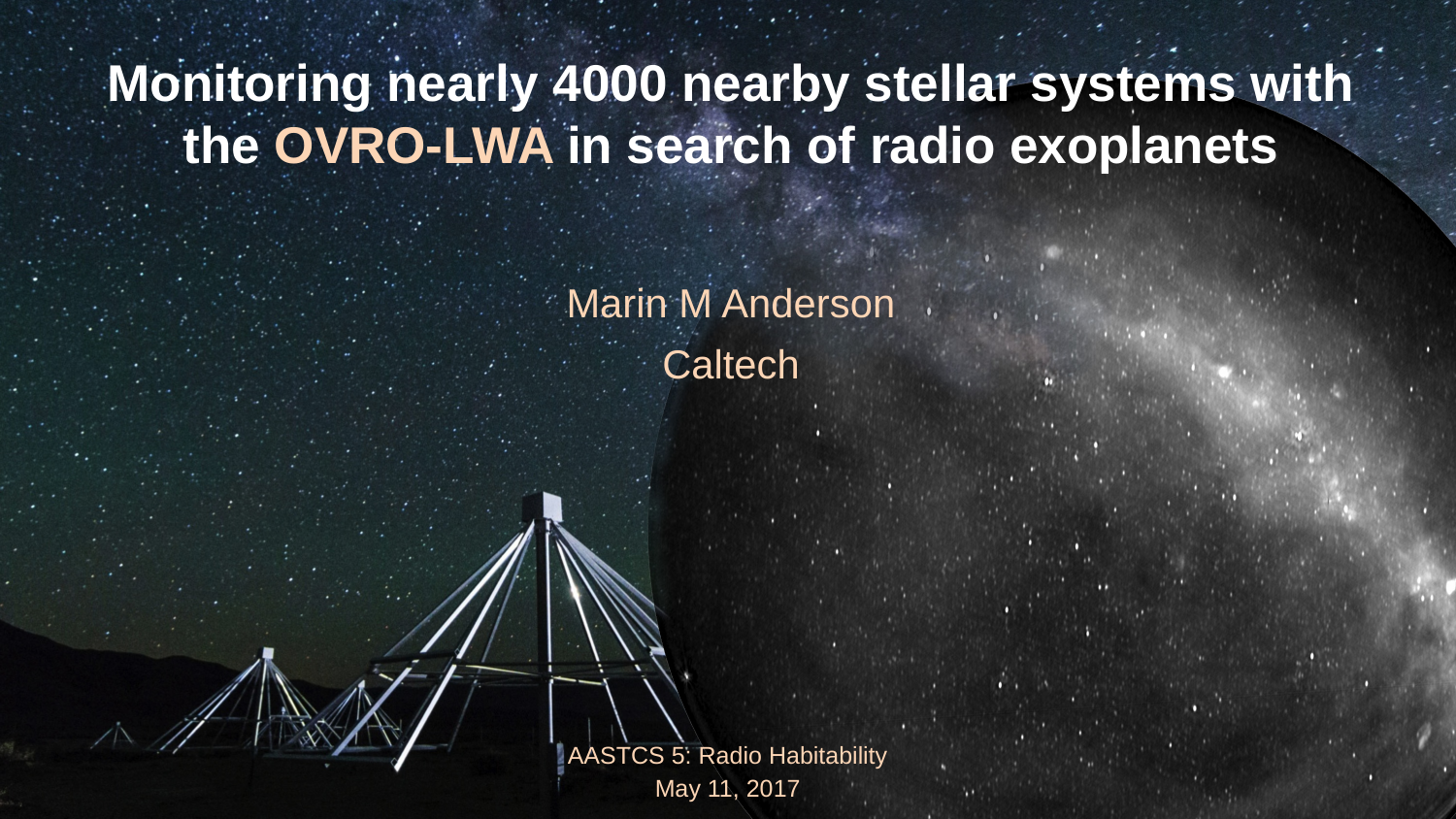

# Monitoring nearly 4000 nearby stellar systems with the OVRO-LWA in search of radio exoplanets
Marin M Anderson
Caltech
AASTCS 5: Radio Habitability
May 11, 2017